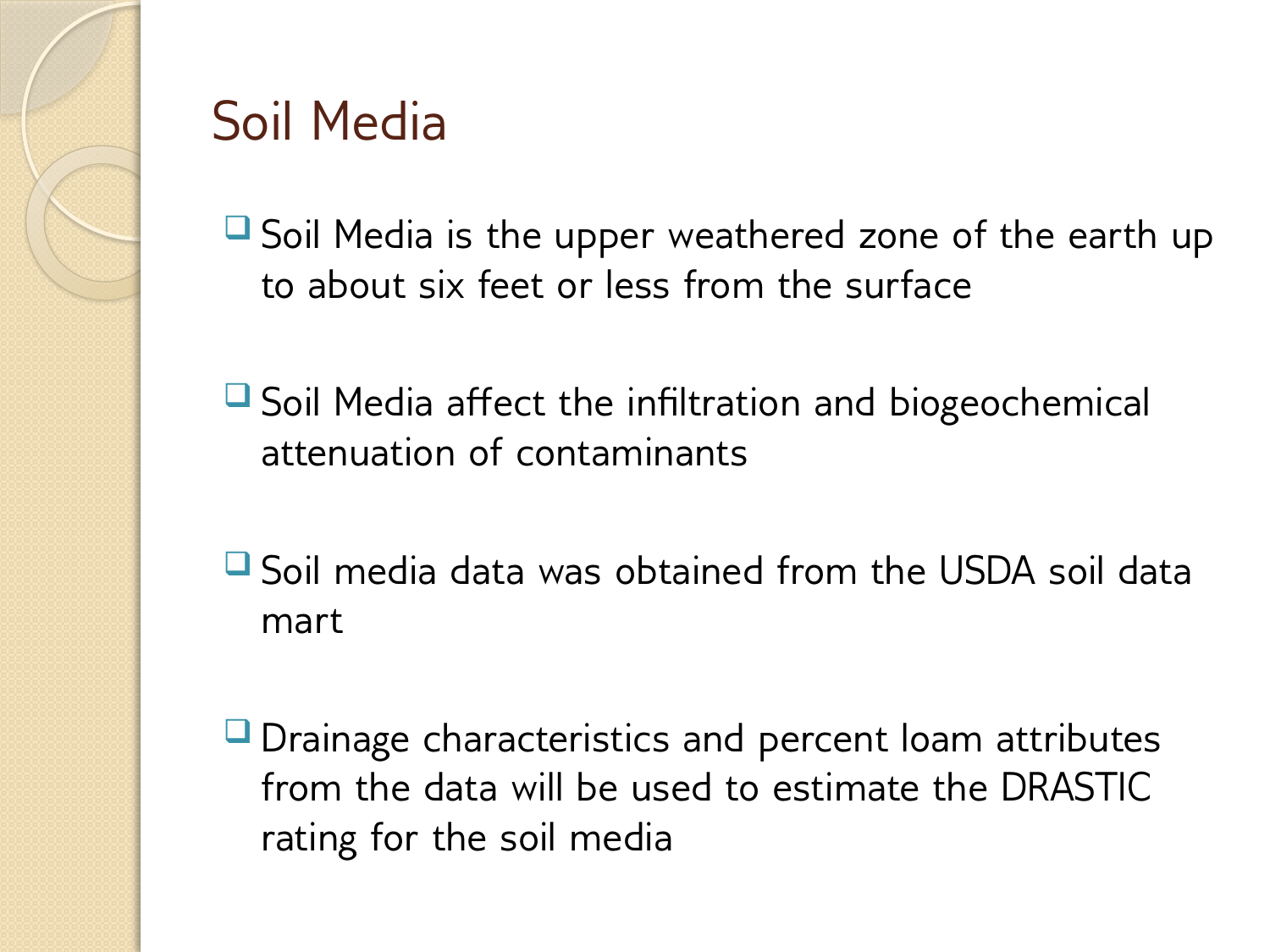

# Soil Media
Soil Media is the upper weathered zone of the earth up to about six feet or less from the surface

Soil Media affect the infiltration and biogeochemical attenuation of contaminants

Soil media data was obtained from the USDA soil data mart

Drainage characteristics and percent loam attributes from the data will be used to estimate the DRASTIC rating for the soil media